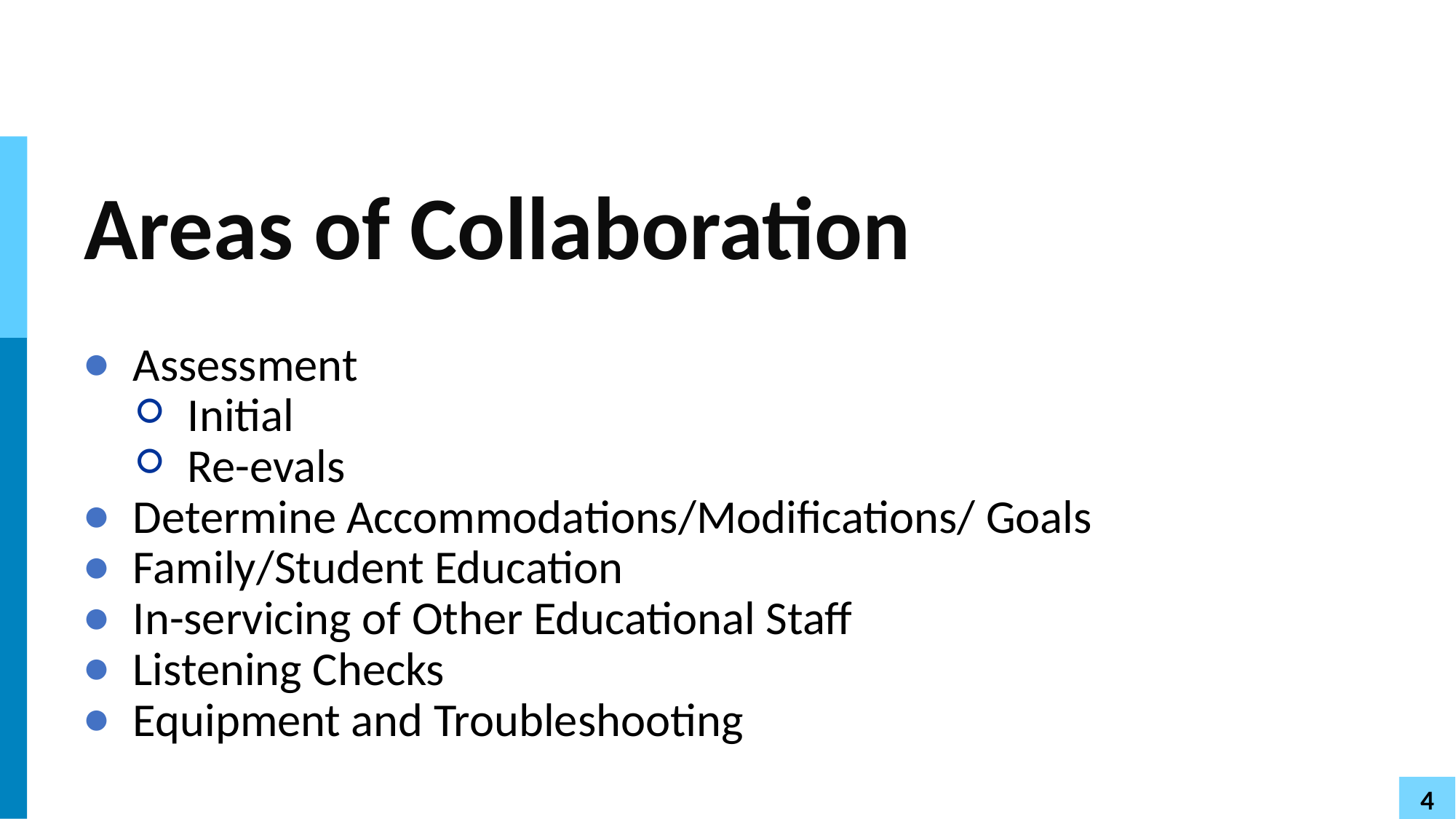

# Areas of Collaboration
Assessment
Initial
Re-evals
Determine Accommodations/Modifications/ Goals
Family/Student Education
In-servicing of Other Educational Staff
Listening Checks
Equipment and Troubleshooting